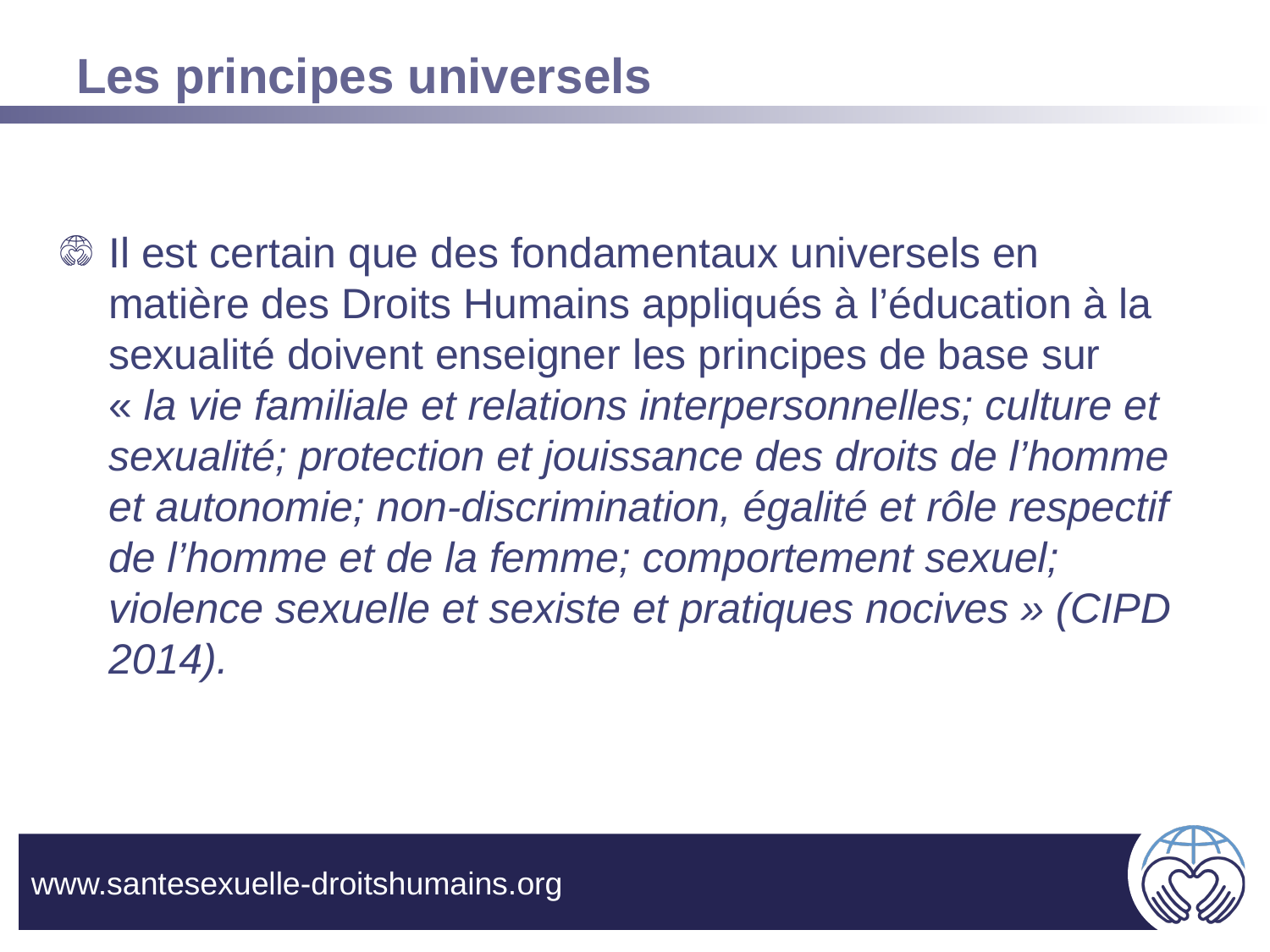

# Les principes universels
Il est certain que des fondamentaux universels en matière des Droits Humains appliqués à l’éducation à la sexualité doivent enseigner les principes de base sur  « la vie familiale et relations interpersonnelles; culture et sexualité; protection et jouissance des droits de l’homme et autonomie; non-discrimination, égalité et rôle respectif de l’homme et de la femme; comportement sexuel; violence sexuelle et sexiste et pratiques nocives » (CIPD 2014).